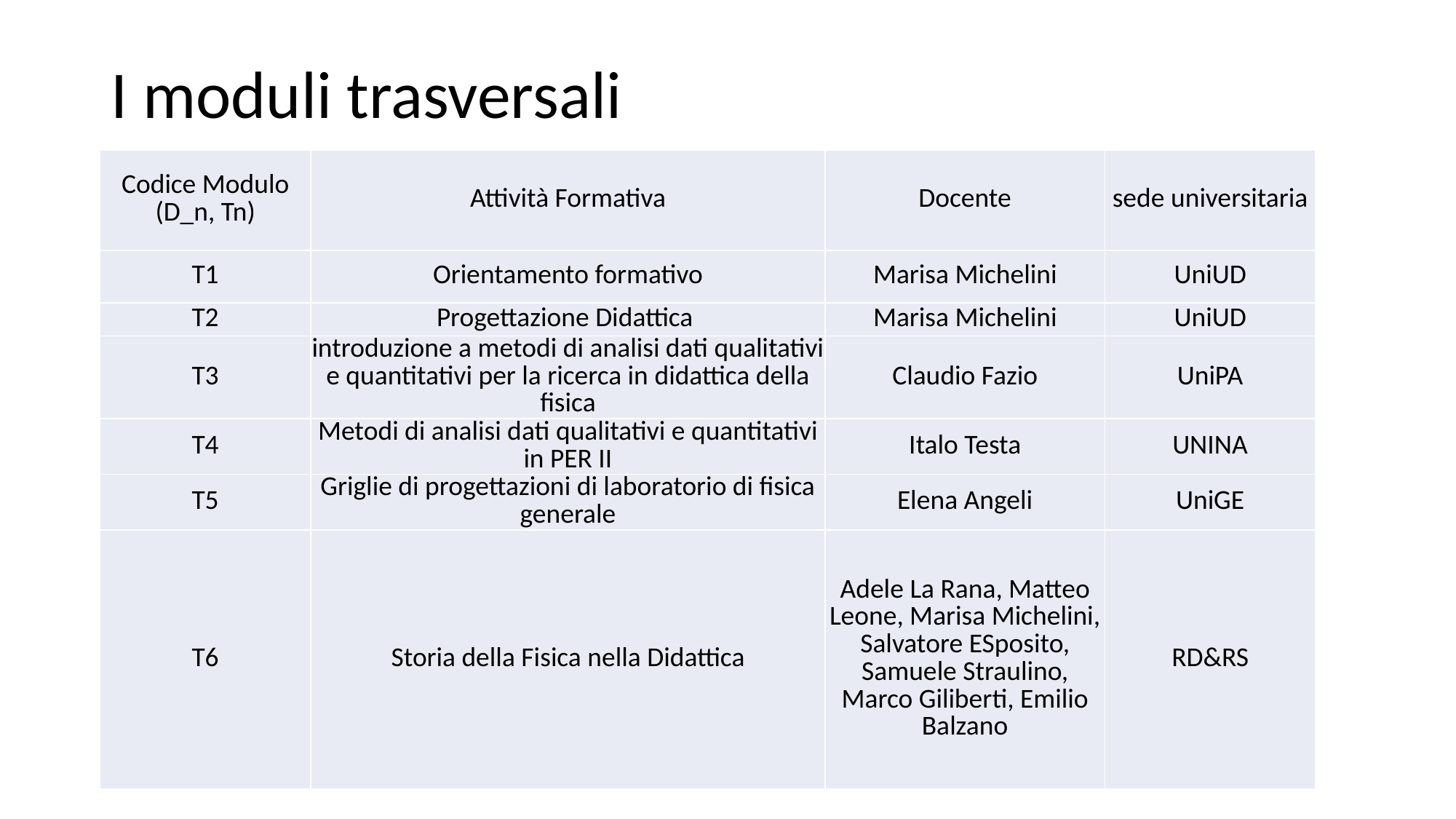

# I moduli trasversali
| Codice Modulo (D\_n, Tn) | Attività Formativa | Docente | sede universitaria |
| --- | --- | --- | --- |
| T1 | Orientamento formativo | Marisa Michelini | UniUD |
| T2 | Progettazione Didattica | Marisa Michelini | UniUD |
| T3 | introduzione a metodi di analisi dati qualitativi e quantitativi per la ricerca in didattica della fisica | Claudio Fazio | UniPA |
| T4 | Metodi di analisi dati qualitativi e quantitativi in PER II | Italo Testa | UNINA |
| T5 | Griglie di progettazioni di laboratorio di fisica generale | Elena Angeli | UniGE |
| T6 | Storia della Fisica nella Didattica | Adele La Rana, Matteo Leone, Marisa Michelini, Salvatore ESposito, Samuele Straulino, Marco Giliberti, Emilio Balzano | RD&RS |